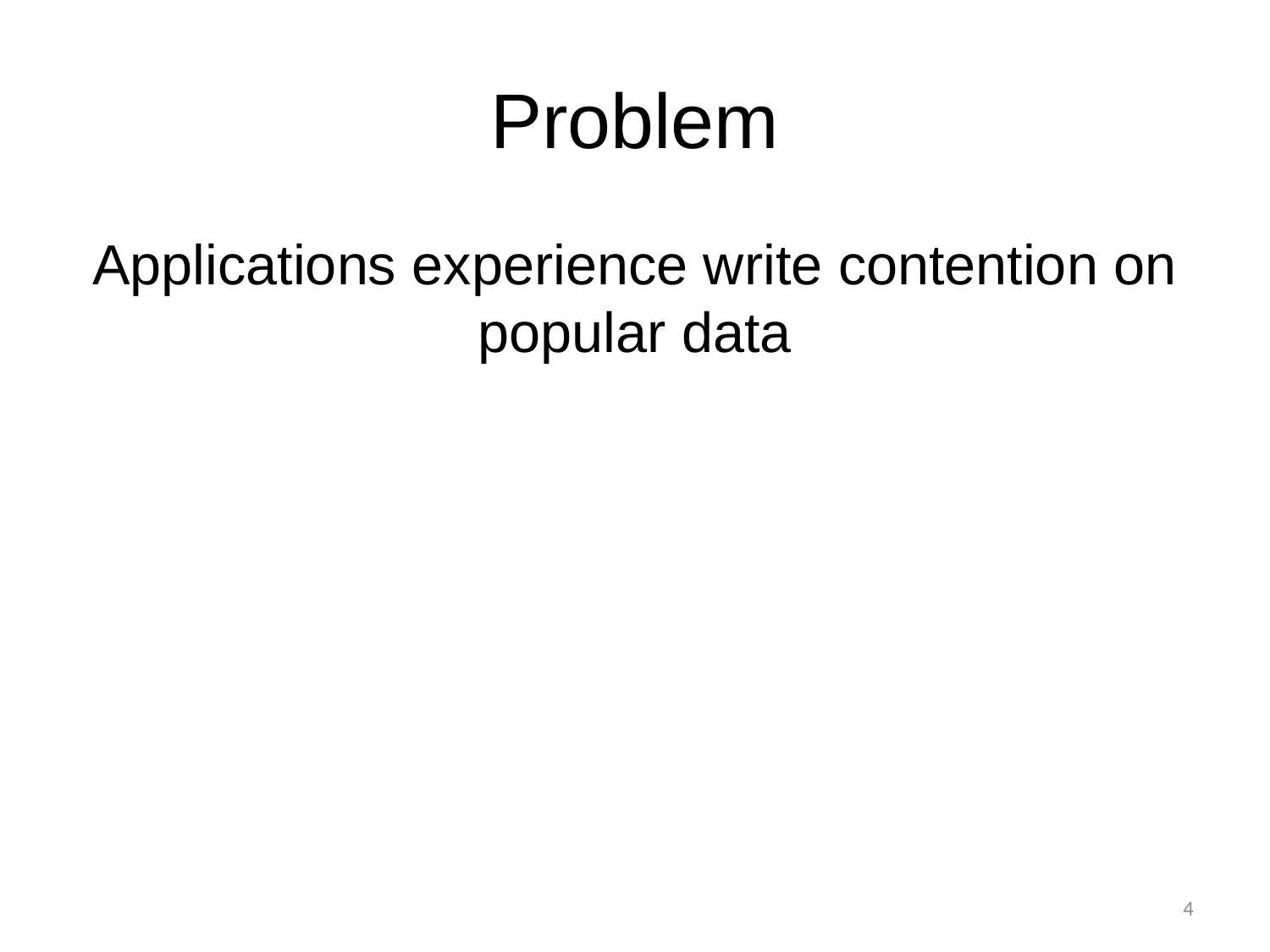

# Problem
Applications experience write contention on popular data
4